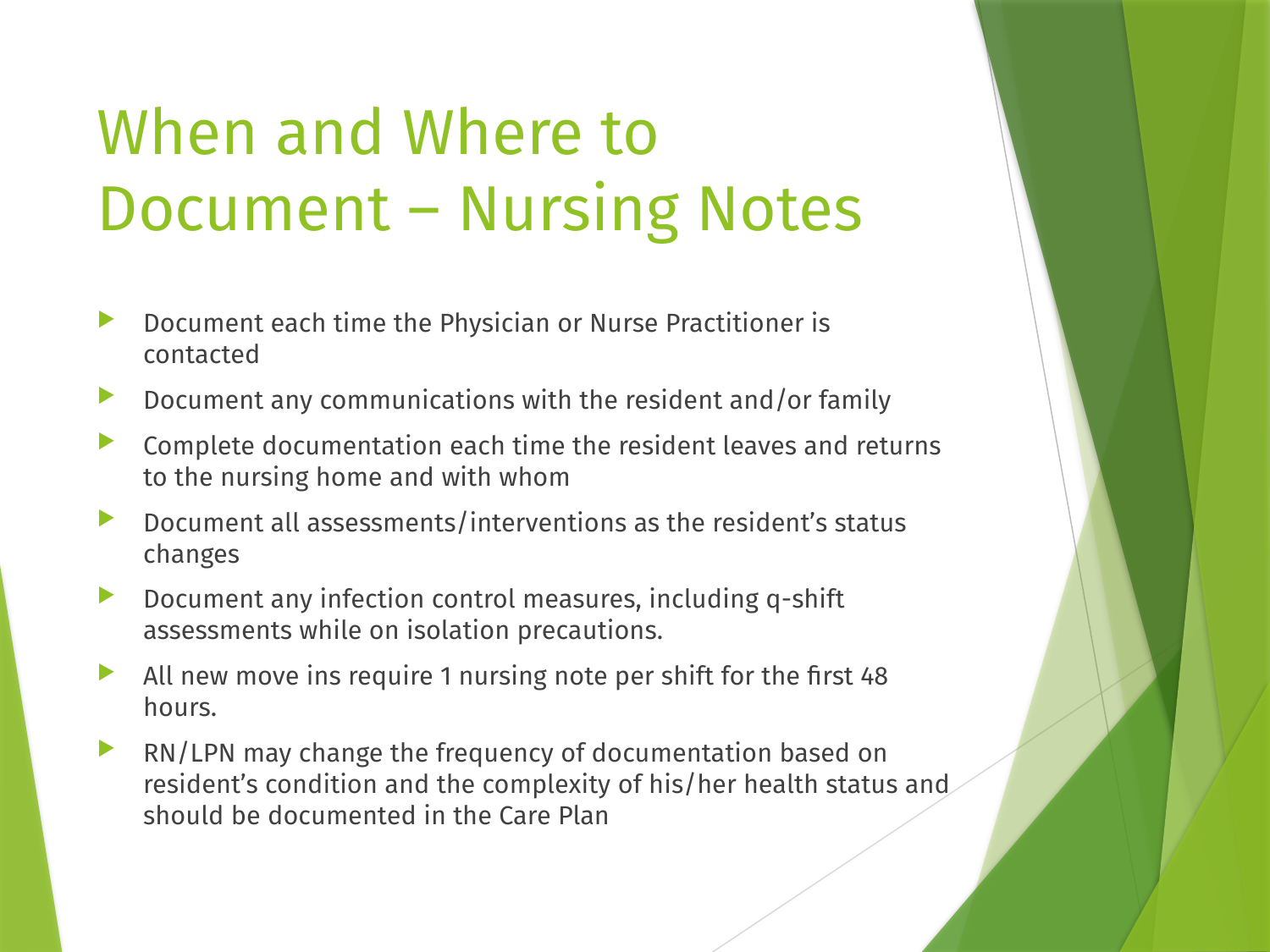

# When and Where to Document – Nursing Notes
Document each time the Physician or Nurse Practitioner is contacted
Document any communications with the resident and/or family
Complete documentation each time the resident leaves and returns to the nursing home and with whom
Document all assessments/interventions as the resident’s status changes
Document any infection control measures, including q-shift assessments while on isolation precautions.
All new move ins require 1 nursing note per shift for the first 48 hours.
RN/LPN may change the frequency of documentation based on resident’s condition and the complexity of his/her health status and should be documented in the Care Plan